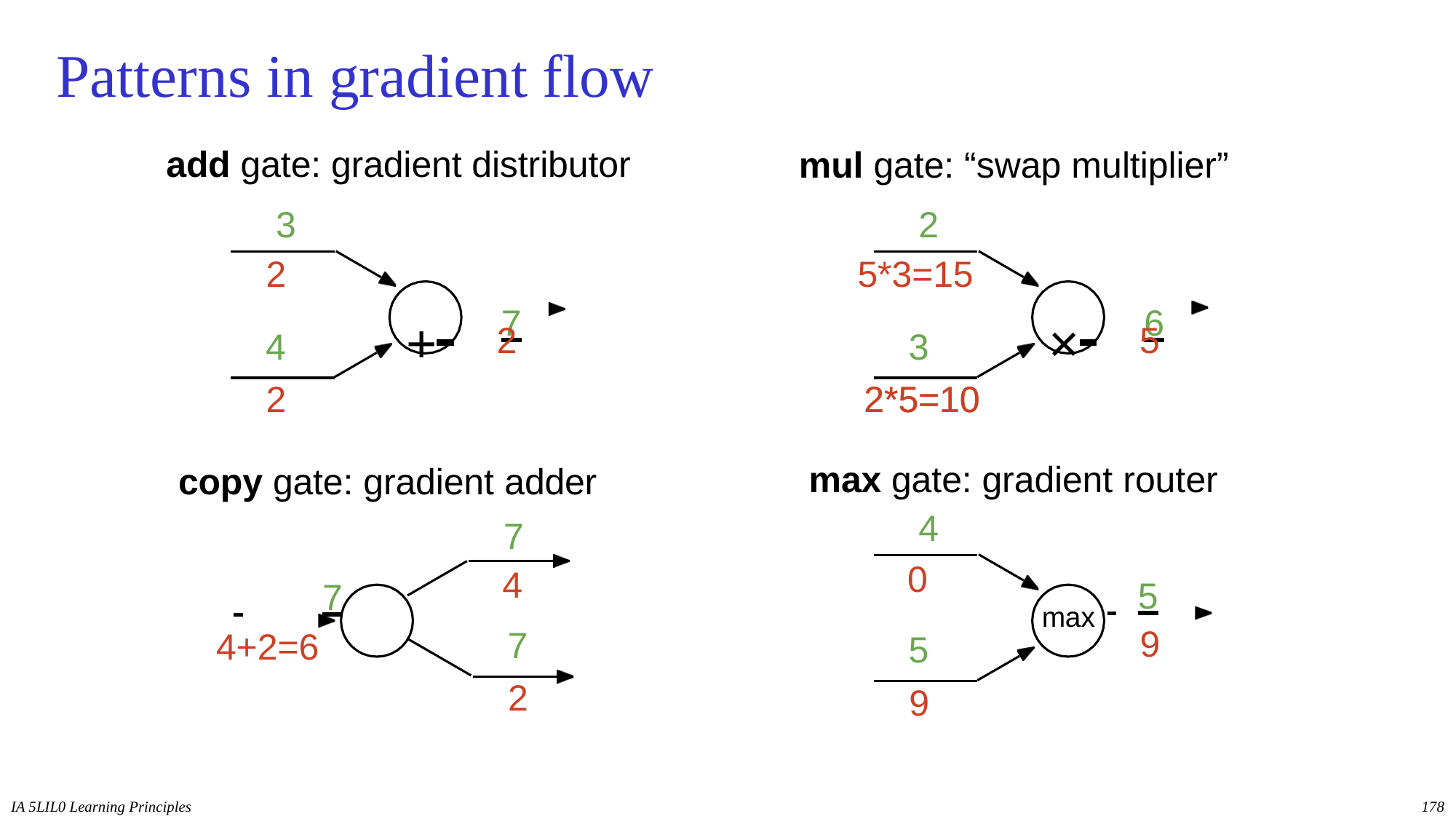

# Patterns in gradient flow
add gate: gradient distributor  3
mul gate: “swap multiplier”  2
+ 	7
× 	6
2
4
5*3=15
3

2
5

2

copy gate: gradient adder
7
 	7
4+2=6
2*5=10
2*5=10
max gate: gradient router  4

4
7
0
5

 	5
9

max

2

9

IA 5LIL0 Learning Principles
178